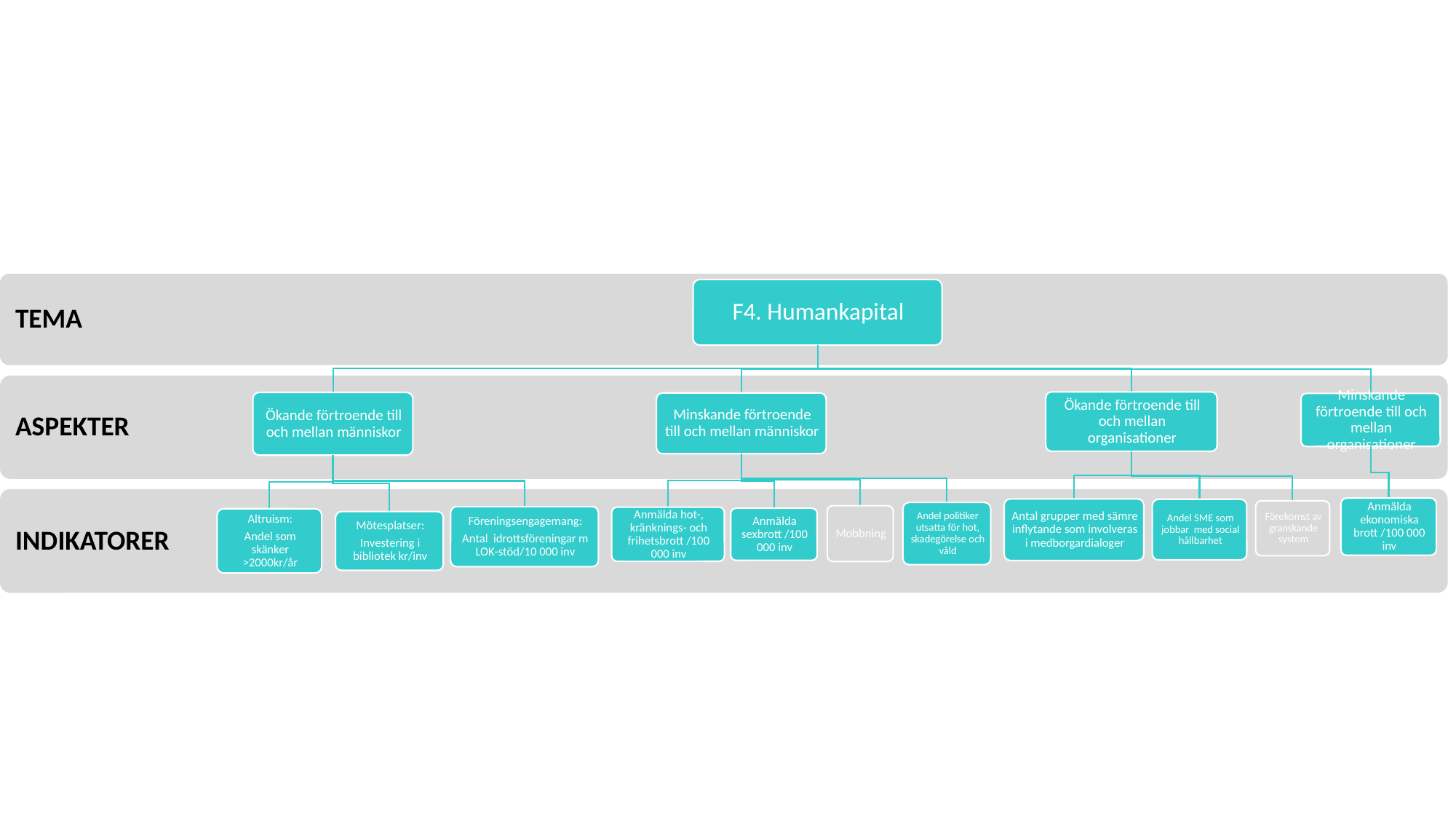

F4. Humankapital
Ökande förtroende till och mellan människor
Altruism:
Andel som skänker >2000kr/år
Mötesplatser:
Investering i bibliotek kr/inv
Föreningsengagemang:
Antal  idrottsföreningar m LOK-stöd/10 000 inv
Minskande förtroende till och mellan människor
Anmälda hot-, kränknings- och frihetsbrott /100 000 inv
Anmälda sexbrott /100 000 inv
Mobbning
Andel politiker utsatta för hot, skadegörelse och våld
Ökande förtroende till och mellan organisationer
Antal grupper med sämre inflytande som involveras i medborgardialoger
Andel SME som jobbar  med social hållbarhet
Förekomst av granskande system
Minskande förtroende till och mellan organisationer
Anmälda ekonomiska brott /100 000 inv

TEMA

ASPEKTER

INDIKATORER